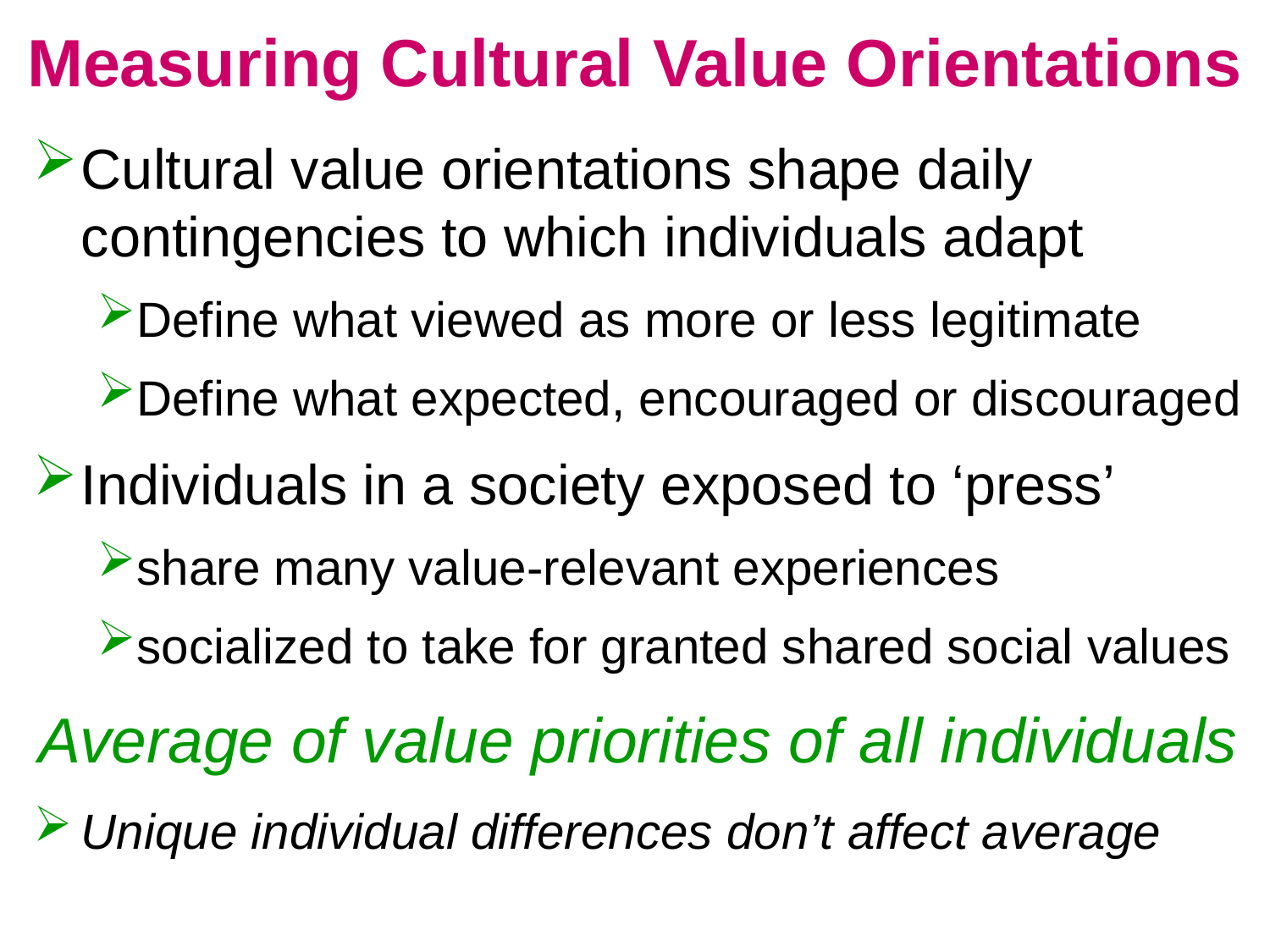

# Measuring Cultural Value Orientations
Cultural value orientations shape daily contingencies to which individuals adapt
Define what viewed as more or less legitimate
Define what expected, encouraged or discouraged
Individuals in a society exposed to ‘press’
share many value-relevant experiences
socialized to take for granted shared social values
Average of value priorities of all individuals
Unique individual differences don’t affect average